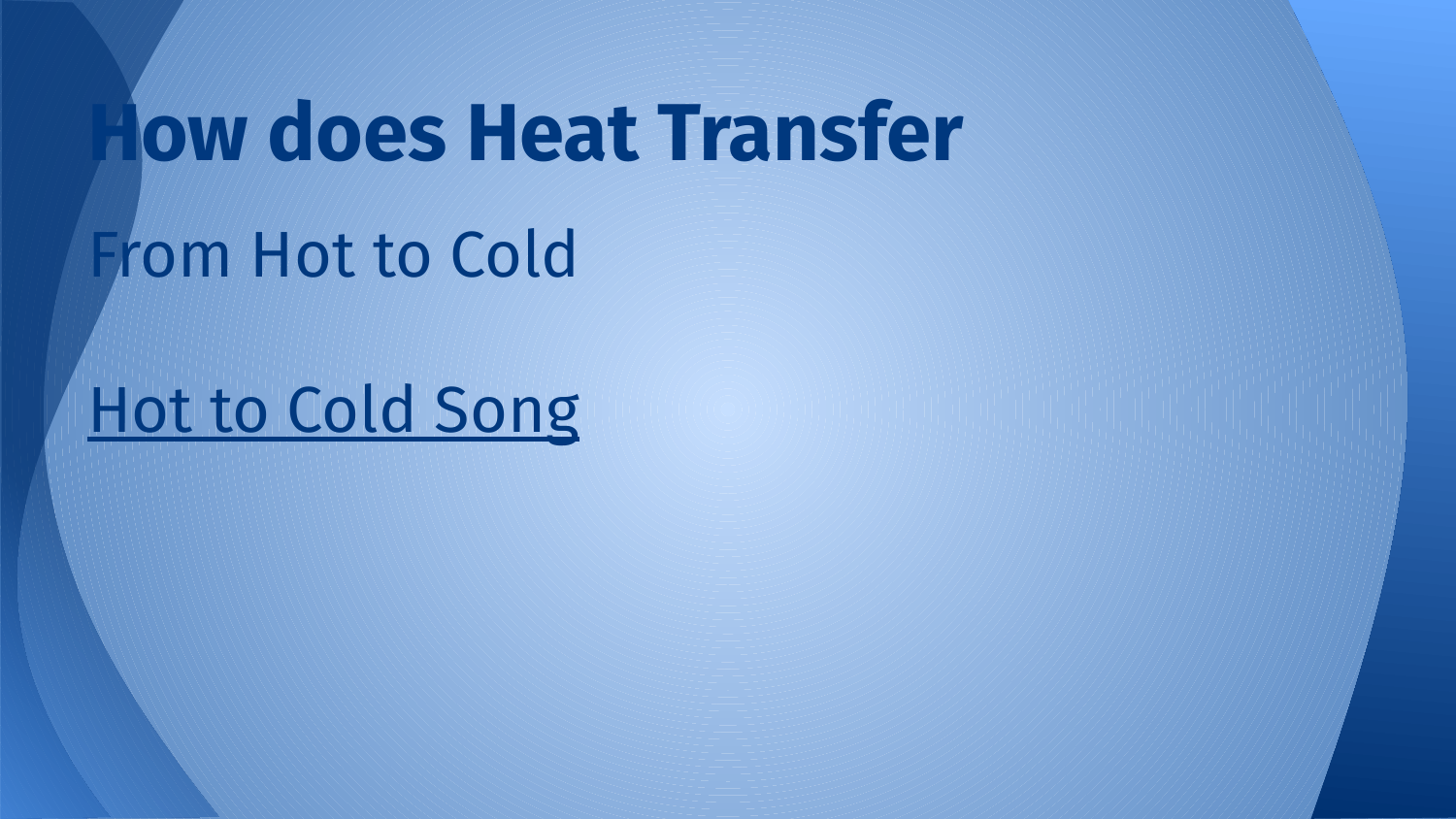

# How does Heat Transfer
From Hot to Cold

Hot to Cold Song